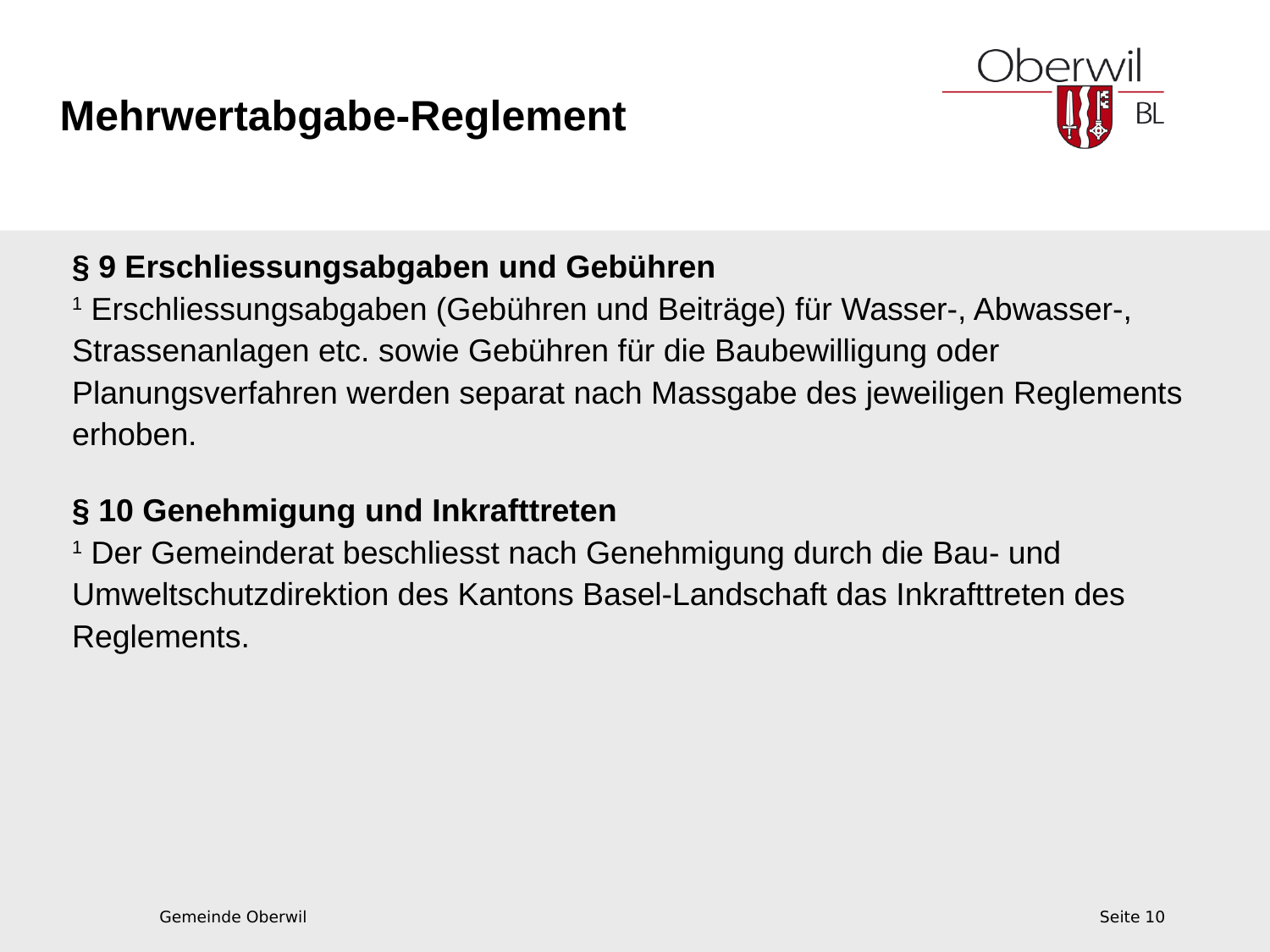

# Mehrwertabgabe-Reglement
§ 9 Erschliessungsabgaben und Gebühren
1 Erschliessungsabgaben (Gebühren und Beiträge) für Wasser-, Abwasser-, Strassenanlagen etc. sowie Gebühren für die Baubewilligung oder Planungsverfahren werden separat nach Massgabe des jeweiligen Reglements erhoben.

§ 10 Genehmigung und Inkrafttreten
1 Der Gemeinderat beschliesst nach Genehmigung durch die Bau- und Umweltschutzdirektion des Kantons Basel-Landschaft das Inkrafttreten des Reglements.